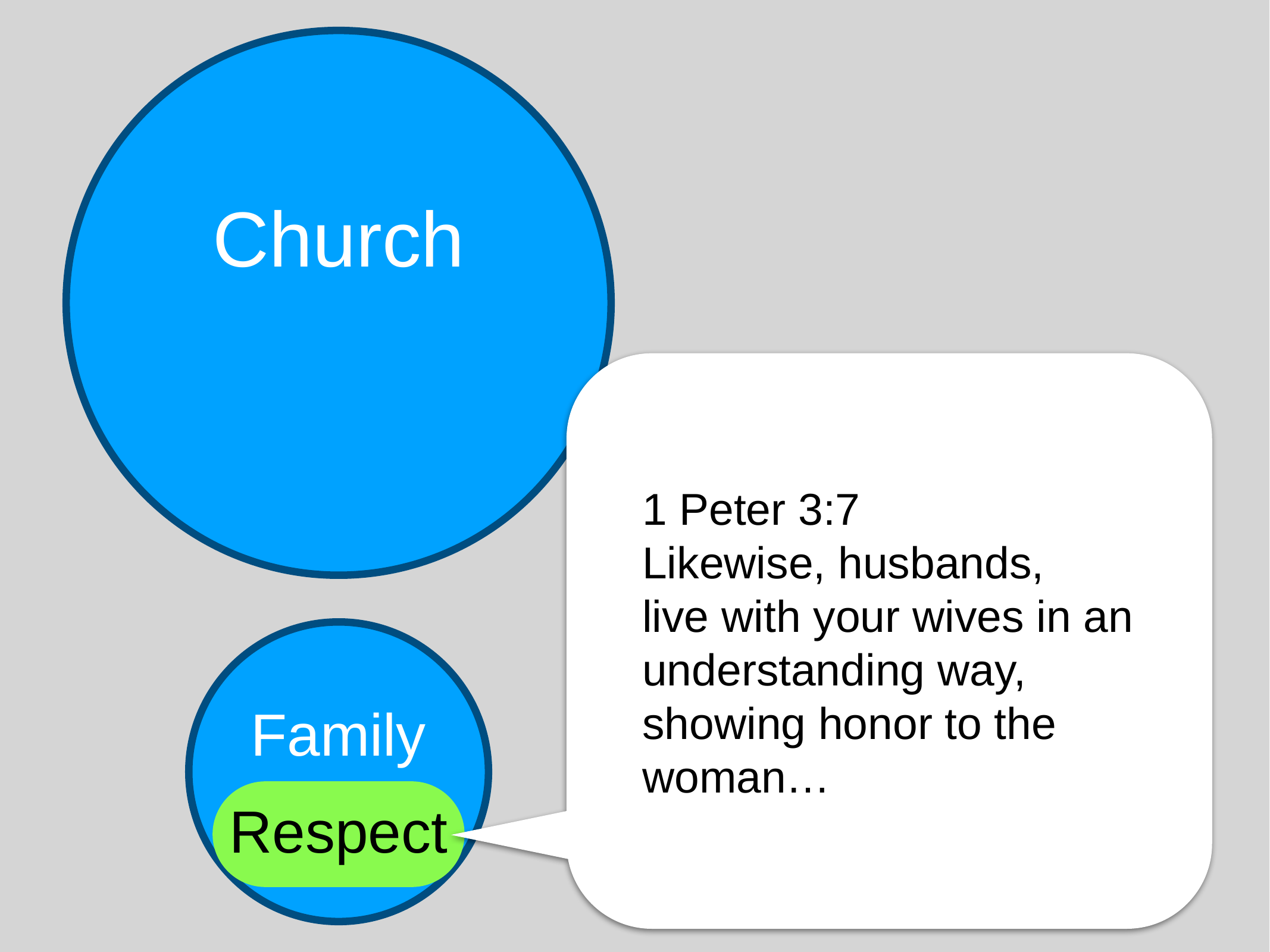

Church

1 Peter 3:7
Likewise, husbands,
live with your wives in an understanding way, showing honor to the woman…

Family

Respect